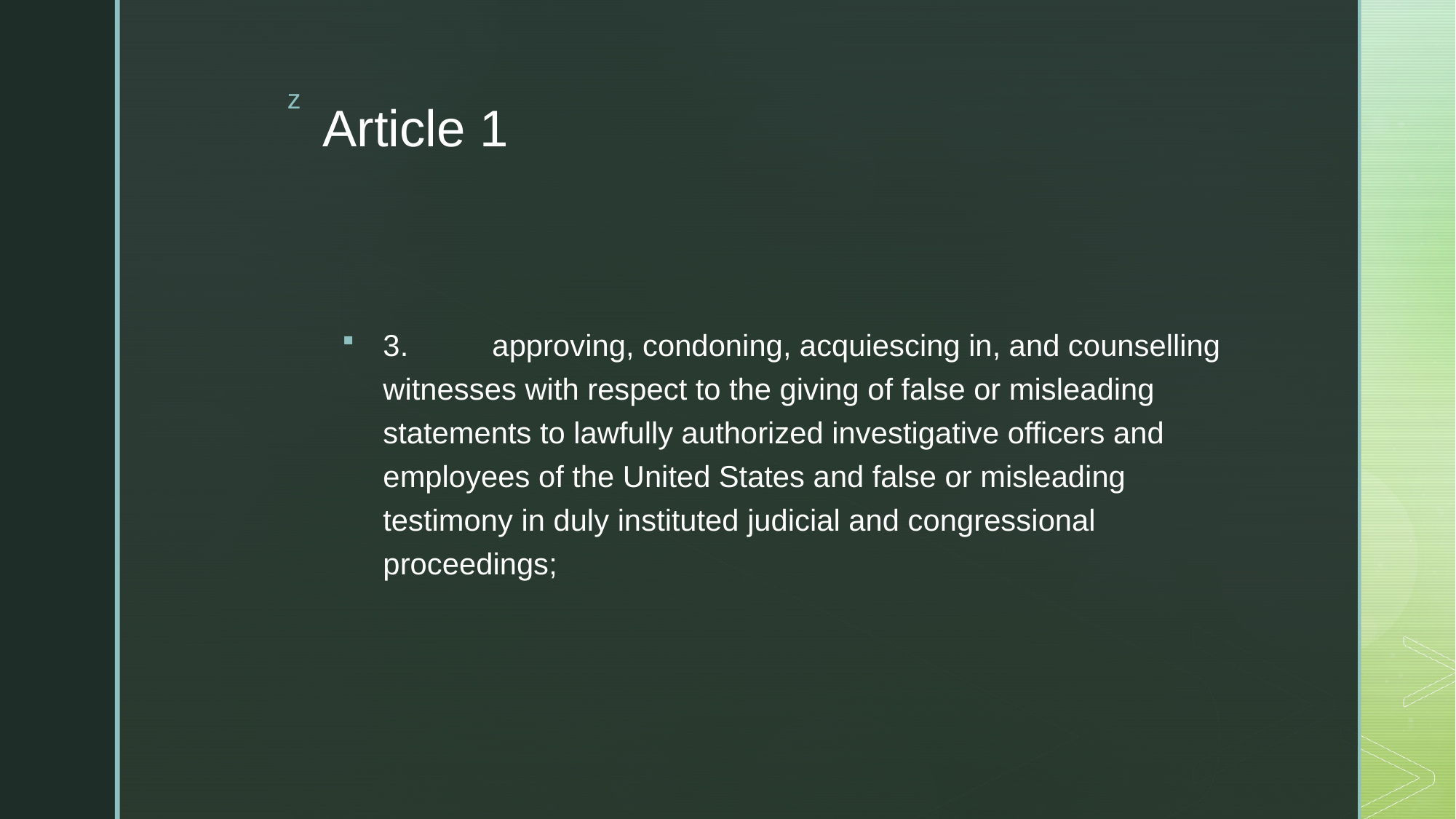

# Article 1
3. 	approving, condoning, acquiescing in, and counselling witnesses with respect to the giving of false or misleading statements to lawfully authorized investigative officers and employees of the United States and false or misleading testimony in duly instituted judicial and congressional proceedings;